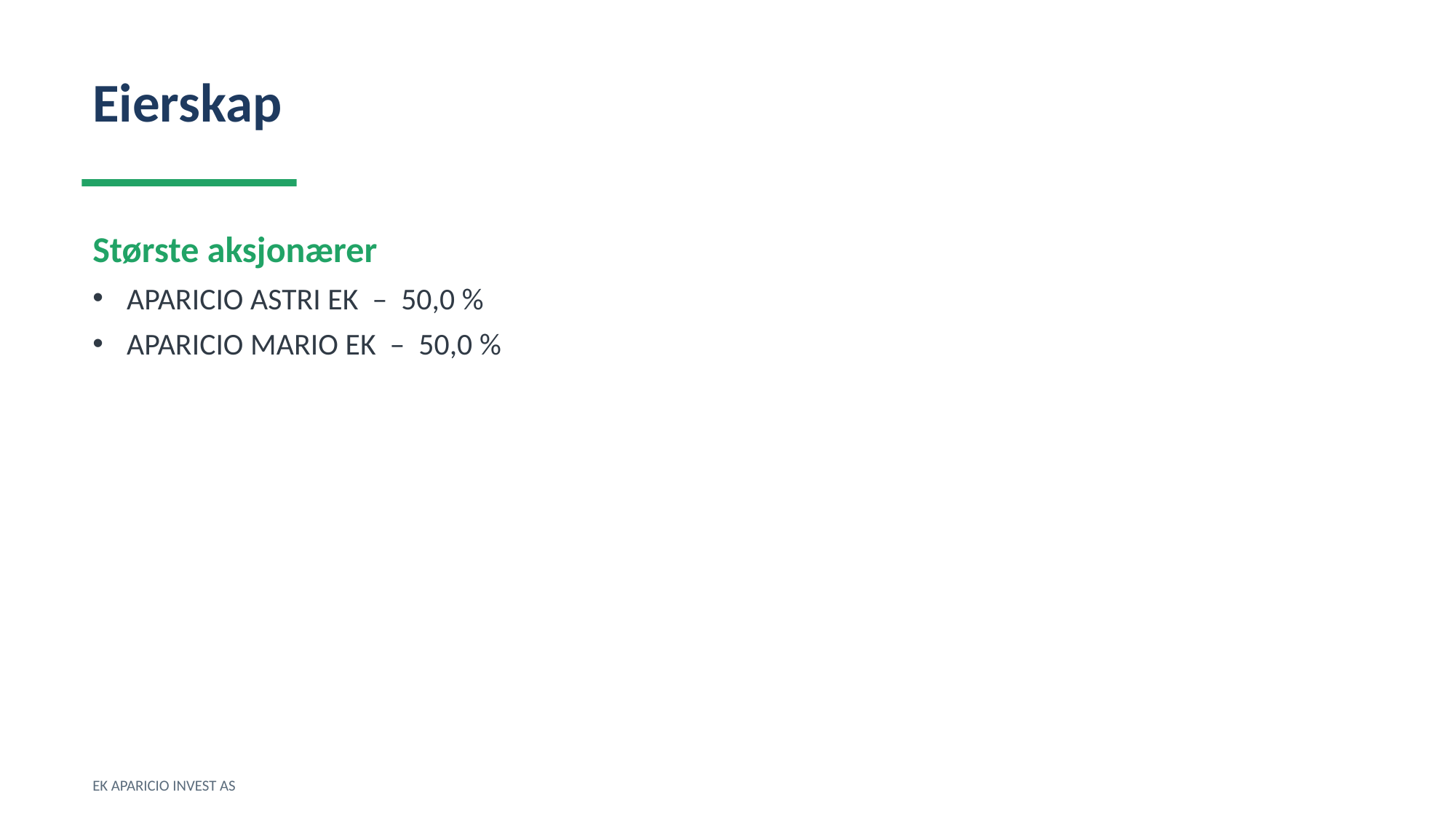

Eierskap

Største aksjonærer
APARICIO ASTRI EK  –  50,0 %
APARICIO MARIO EK  –  50,0 %
EK APARICIO INVEST AS